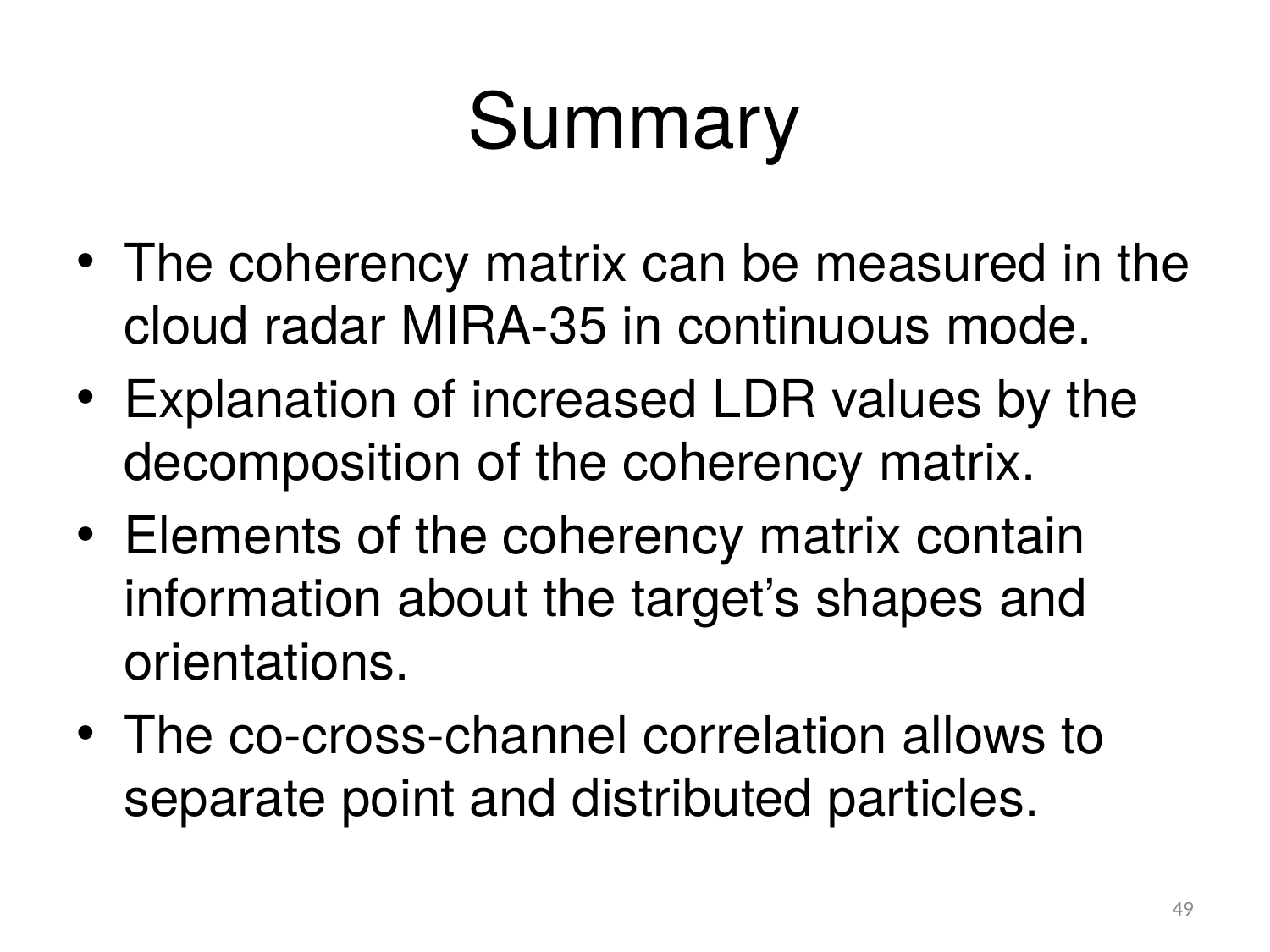

# Summary
The coherency matrix can be measured in the cloud radar MIRA-35 in continuous mode.
Explanation of increased LDR values by the decomposition of the coherency matrix.
Elements of the coherency matrix contain information about the target’s shapes and orientations.
The co-cross-channel correlation allows to separate point and distributed particles.

49